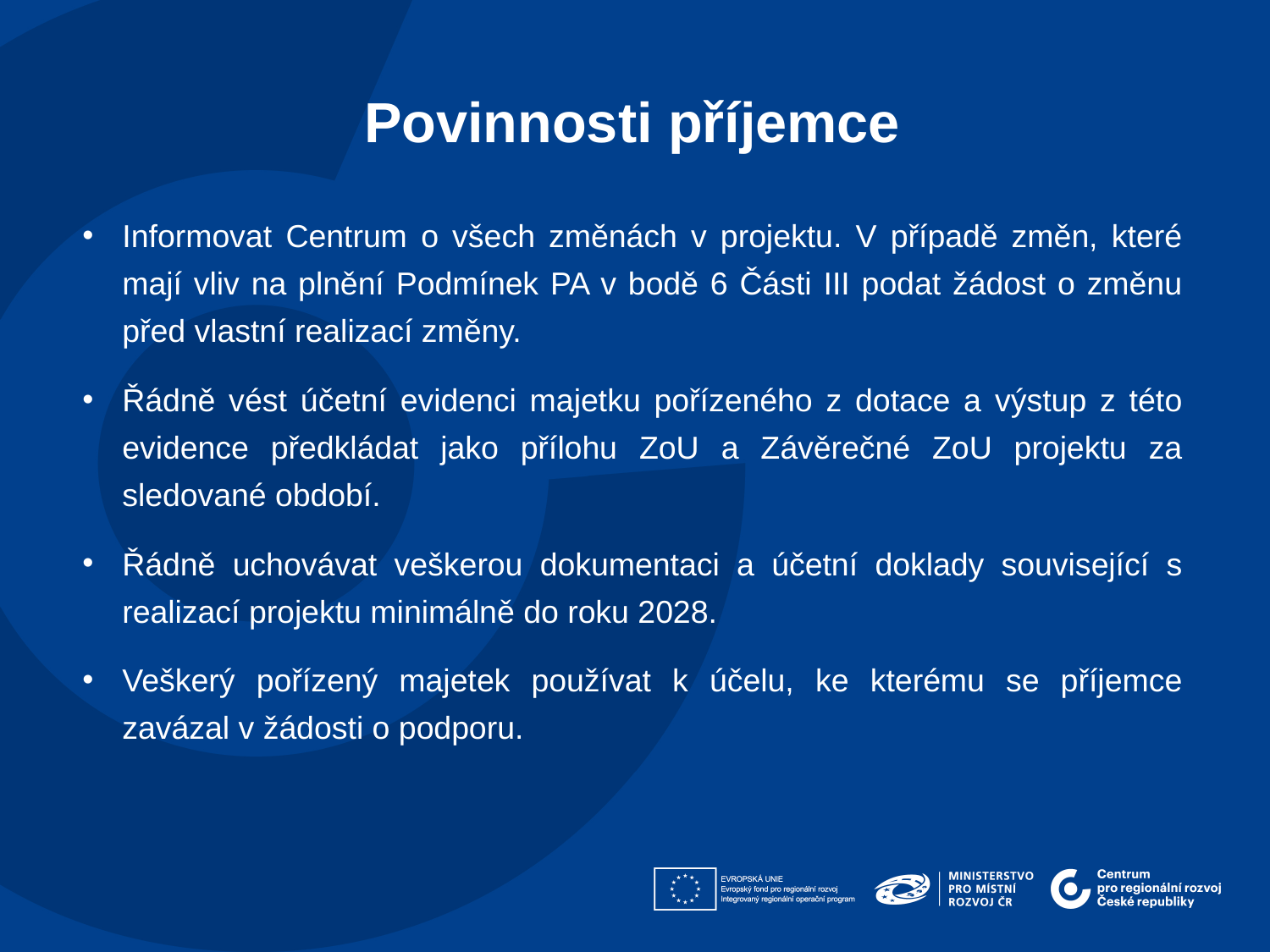

Povinnosti příjemce​
Informovat Centrum o všech změnách v projektu. V případě změn, které mají vliv na plnění Podmínek PA v bodě 6 Části III podat žádost o změnu před vlastní realizací změny.
Řádně vést účetní evidenci majetku pořízeného z dotace a výstup z této evidence předkládat jako přílohu ZoU a Závěrečné ZoU projektu za sledované období.
Řádně uchovávat veškerou dokumentaci a účetní doklady související s realizací projektu minimálně do roku 2028.
Veškerý pořízený majetek používat k účelu, ke kterému se příjemce zavázal v žádosti o podporu.